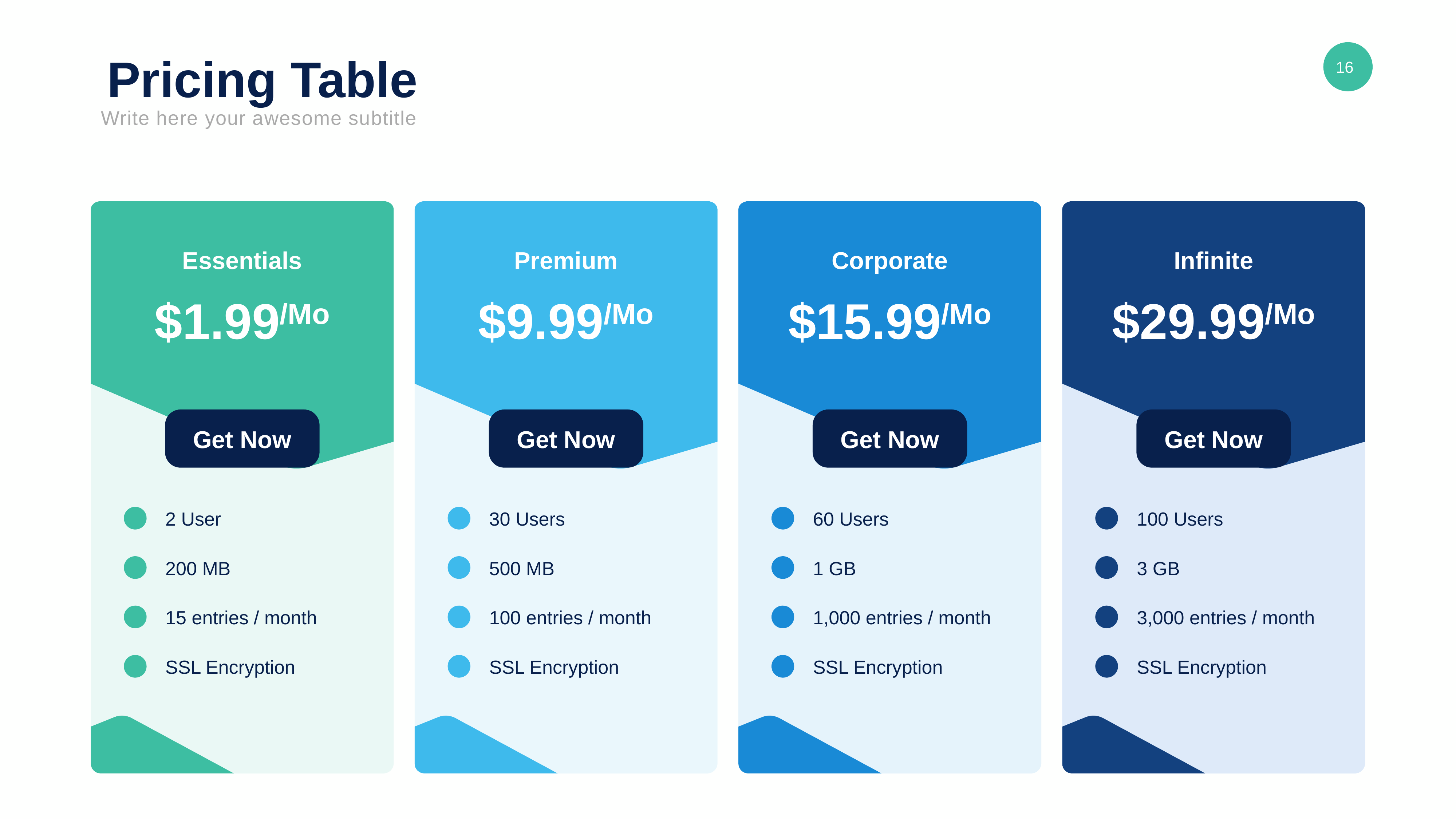

Pricing Table
Write here your awesome subtitle

Essentials
Premium
Corporate
Infinite
$1.99/Mo
$9.99/Mo
$15.99/Mo
$29.99/Mo

Get Now
Get Now
Get Now
Get Now
2 User
30 Users
60 Users
100 Users

200 MB
500 MB
1 GB
3 GB

15 entries / month
100 entries / month
1,000 entries / month
3,000 entries / month

SSL Encryption
SSL Encryption
SSL Encryption
SSL Encryption